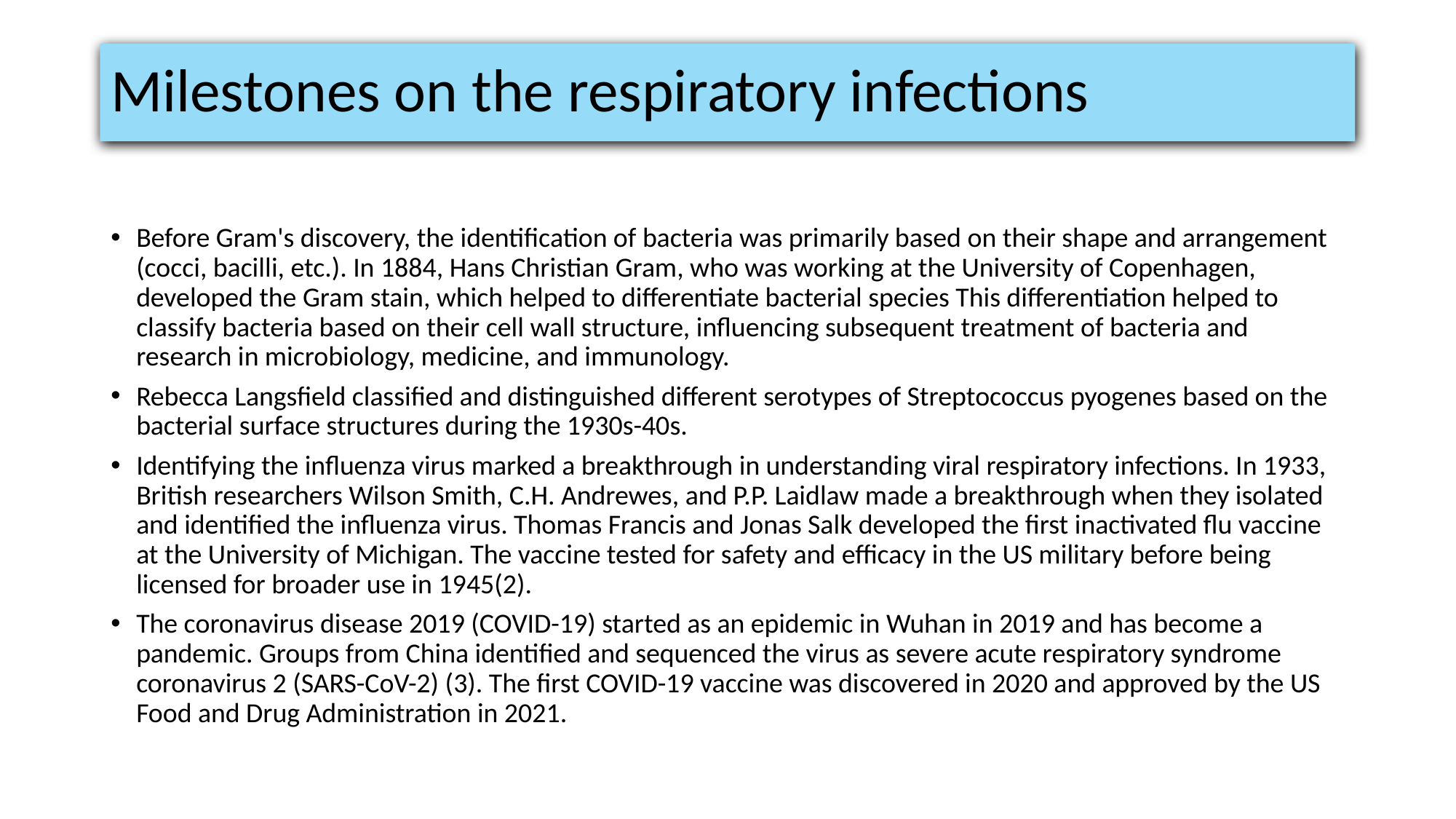

# Milestones on the respiratory infections
Before Gram's discovery, the identification of bacteria was primarily based on their shape and arrangement (cocci, bacilli, etc.). In 1884, Hans Christian Gram, who was working at the University of Copenhagen, developed the Gram stain, which helped to differentiate bacterial species This differentiation helped to classify bacteria based on their cell wall structure, influencing subsequent treatment of bacteria and research in microbiology, medicine, and immunology.
Rebecca Langsfield classified and distinguished different serotypes of Streptococcus pyogenes based on the bacterial surface structures during the 1930s-40s.
Identifying the influenza virus marked a breakthrough in understanding viral respiratory infections. In 1933, British researchers Wilson Smith, C.H. Andrewes, and P.P. Laidlaw made a breakthrough when they isolated and identified the influenza virus. Thomas Francis and Jonas Salk developed the first inactivated flu vaccine at the University of Michigan. The vaccine tested for safety and efficacy in the US military before being licensed for broader use in 1945(2).
The coronavirus disease 2019 (COVID-19) started as an epidemic in Wuhan in 2019 and has become a pandemic. Groups from China identified and sequenced the virus as severe acute respiratory syndrome coronavirus 2 (SARS-CoV-2) (3). The first COVID-19 vaccine was discovered in 2020 and approved by the US Food and Drug Administration in 2021.